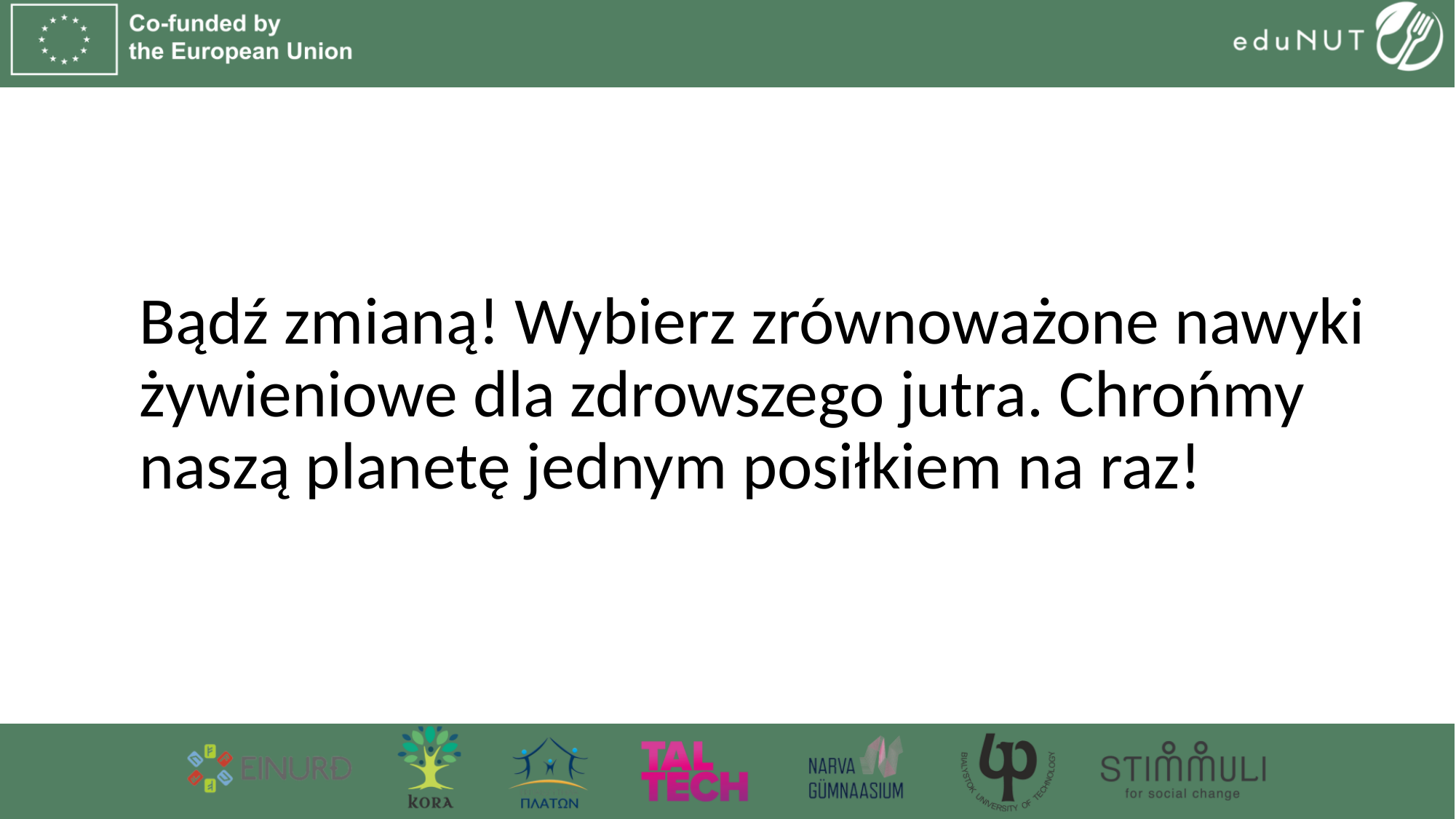

# Bądź zmianą! Wybierz zrównoważone nawyki żywieniowe dla zdrowszego jutra. Chrońmy naszą planetę jednym posiłkiem na raz!